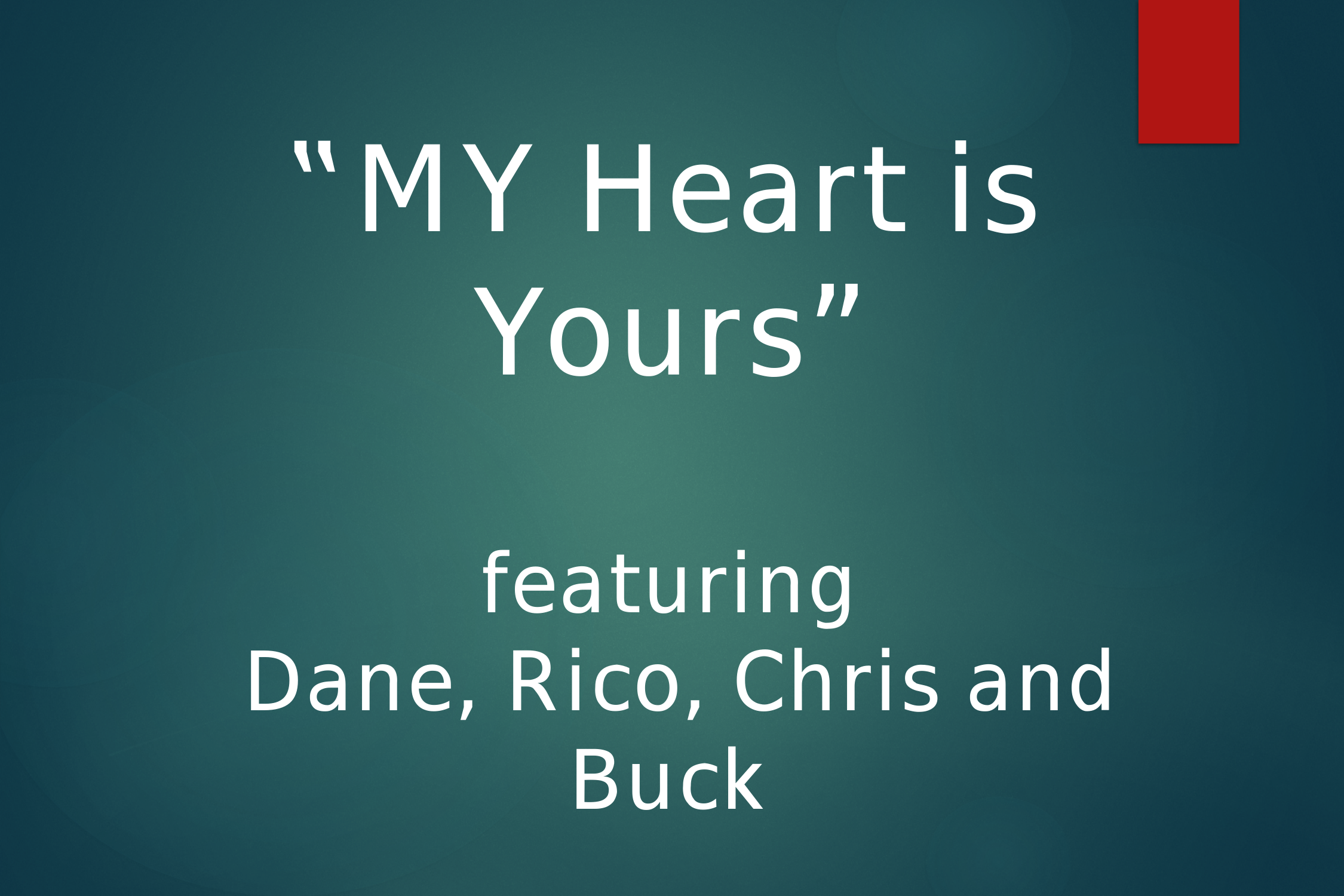

# “MY Heart is Yours” featuring Dane, Rico, Chris and Buck